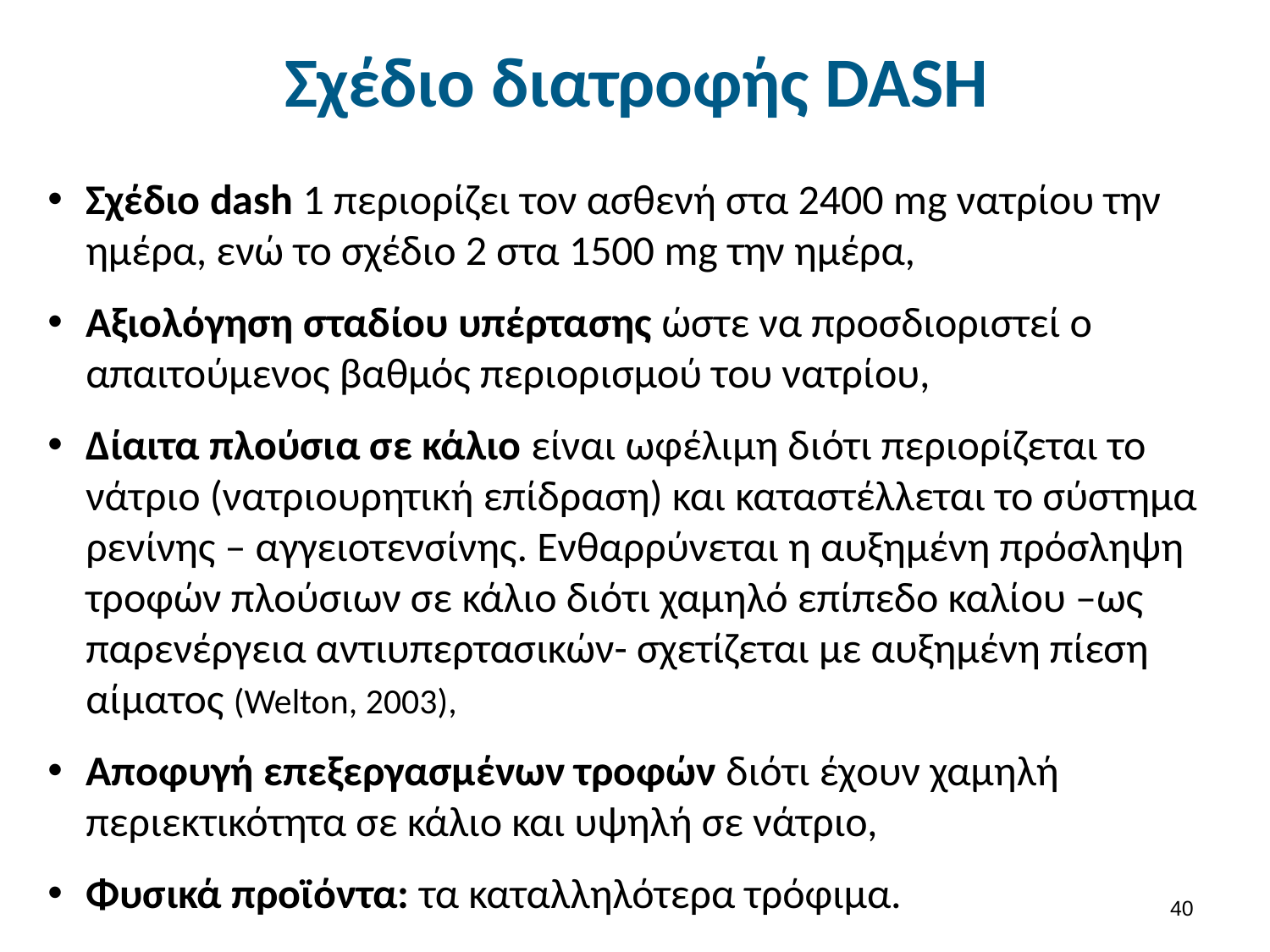

# Σχέδιο διατροφής DASH
Σχέδιο dash 1 περιορίζει τον ασθενή στα 2400 mg νατρίου την ημέρα, ενώ το σχέδιο 2 στα 1500 mg την ημέρα,
Αξιολόγηση σταδίου υπέρτασης ώστε να προσδιοριστεί ο απαιτούμενος βαθμός περιορισμού του νατρίου,
Δίαιτα πλούσια σε κάλιο είναι ωφέλιμη διότι περιορίζεται το νάτριο (νατριουρητική επίδραση) και καταστέλλεται το σύστημα ρενίνης – αγγειοτενσίνης. Ενθαρρύνεται η αυξημένη πρόσληψη τροφών πλούσιων σε κάλιο διότι χαμηλό επίπεδο καλίου –ως παρενέργεια αντιυπερτασικών- σχετίζεται με αυξημένη πίεση αίματος (Welton, 2003),
Αποφυγή επεξεργασμένων τροφών διότι έχουν χαμηλή περιεκτικότητα σε κάλιο και υψηλή σε νάτριο,
Φυσικά προϊόντα: τα καταλληλότερα τρόφιμα.
40